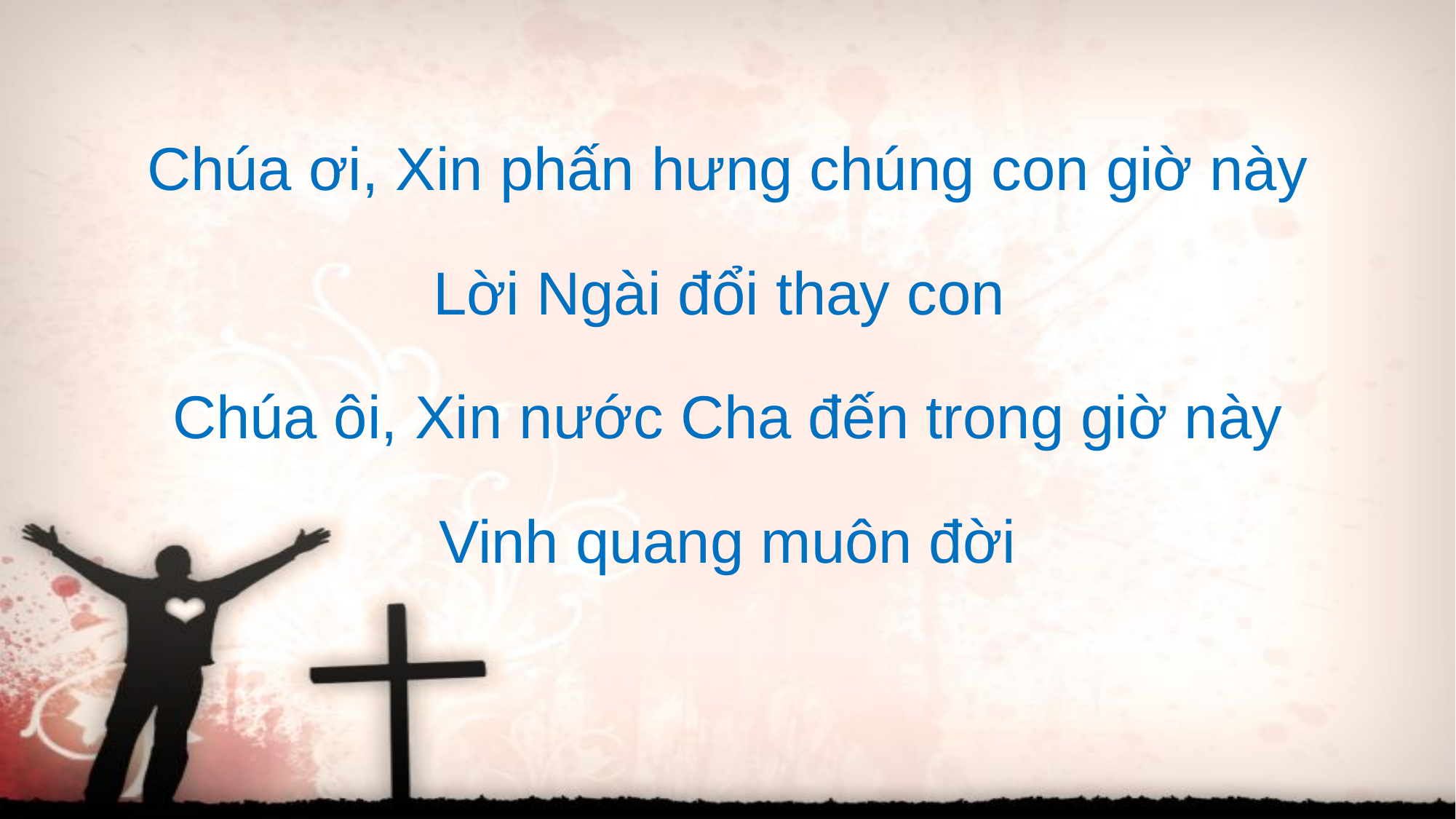

Chúa ơi, Xin phấn hưng chúng con giờ này
Lời Ngài đổi thay con
Chúa ôi, Xin nước Cha đến trong giờ này
Vinh quang muôn đời